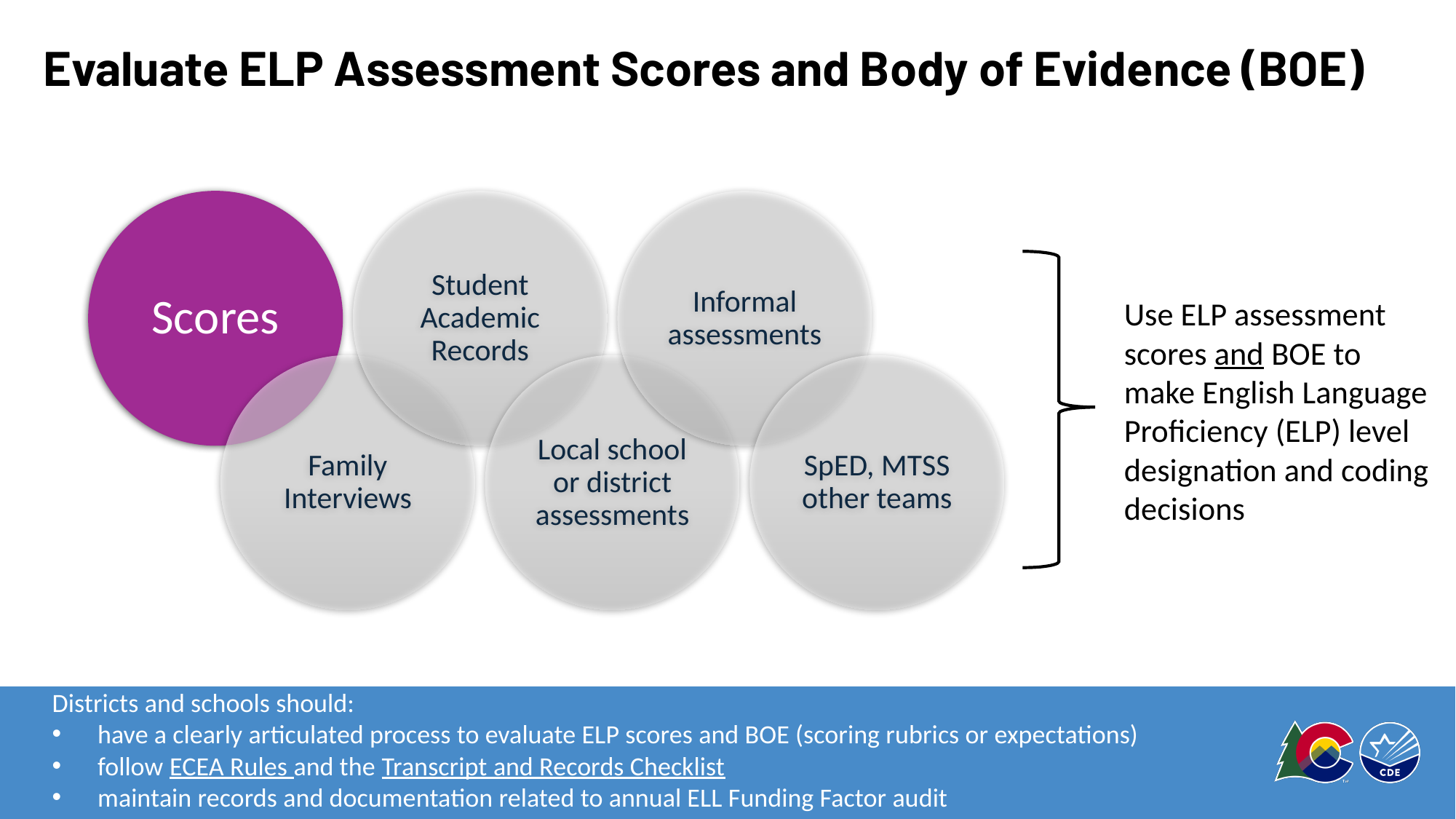

# Evaluate ELP Assessment Scores and Body of Evidence (BOE)
Scores
Family Interviews
Student Academic Records
Local school or district assessments
Informal assessments
SpED, MTSS other teams

Use ELP assessment scores and BOE to make English Language Proficiency (ELP) level designation and coding decisions
Districts and schools should:
have a clearly articulated process to evaluate ELP scores and BOE (scoring rubrics or expectations)
follow ECEA Rules and the Transcript and Records Checklist
maintain records and documentation related to annual ELL Funding Factor audit